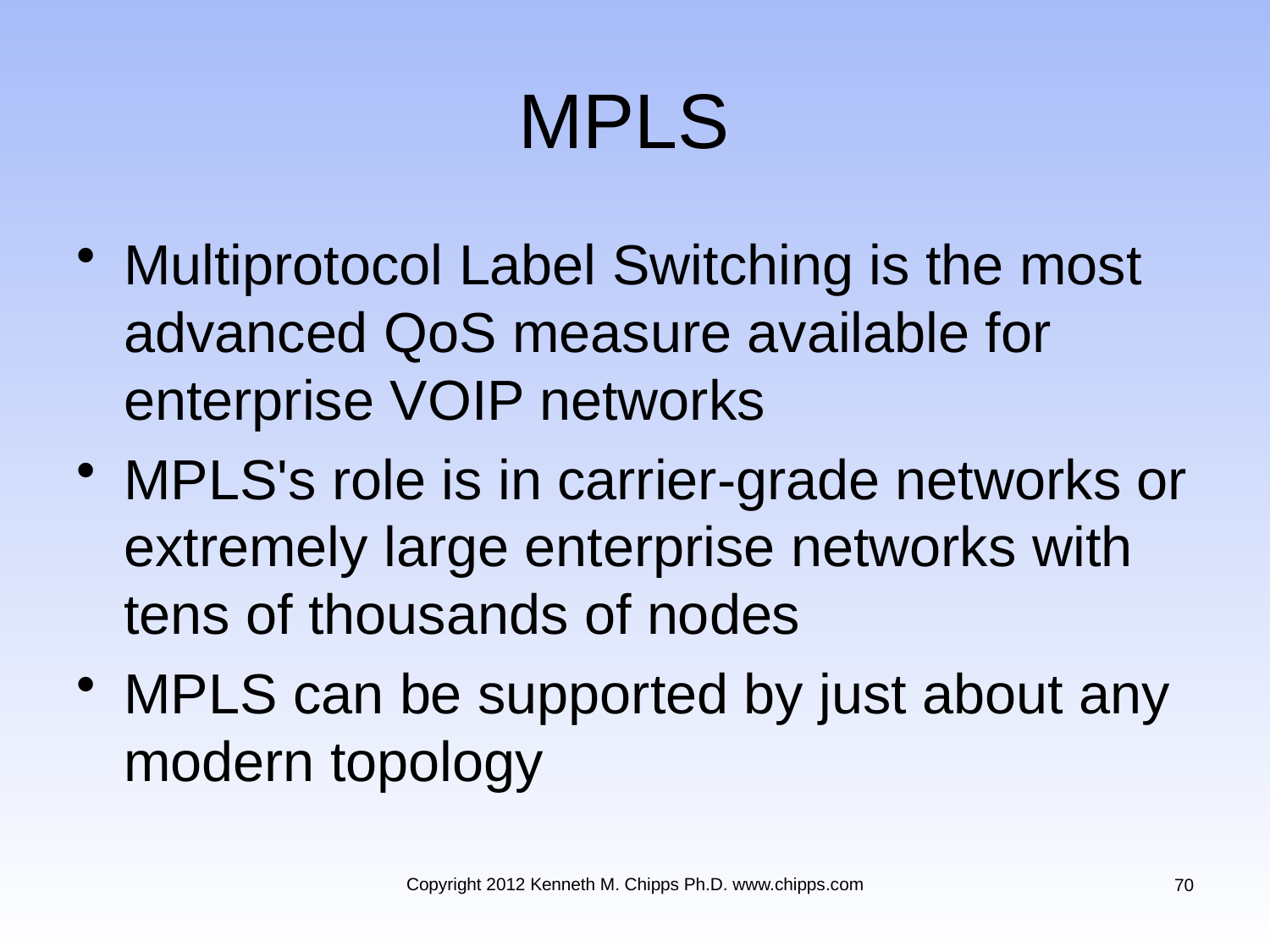

# MPLS
Multiprotocol Label Switching is the most advanced QoS measure available for enterprise VOIP networks
MPLS's role is in carrier-grade networks or extremely large enterprise networks with tens of thousands of nodes
MPLS can be supported by just about any modern topology
Copyright 2012 Kenneth M. Chipps Ph.D. www.chipps.com
70